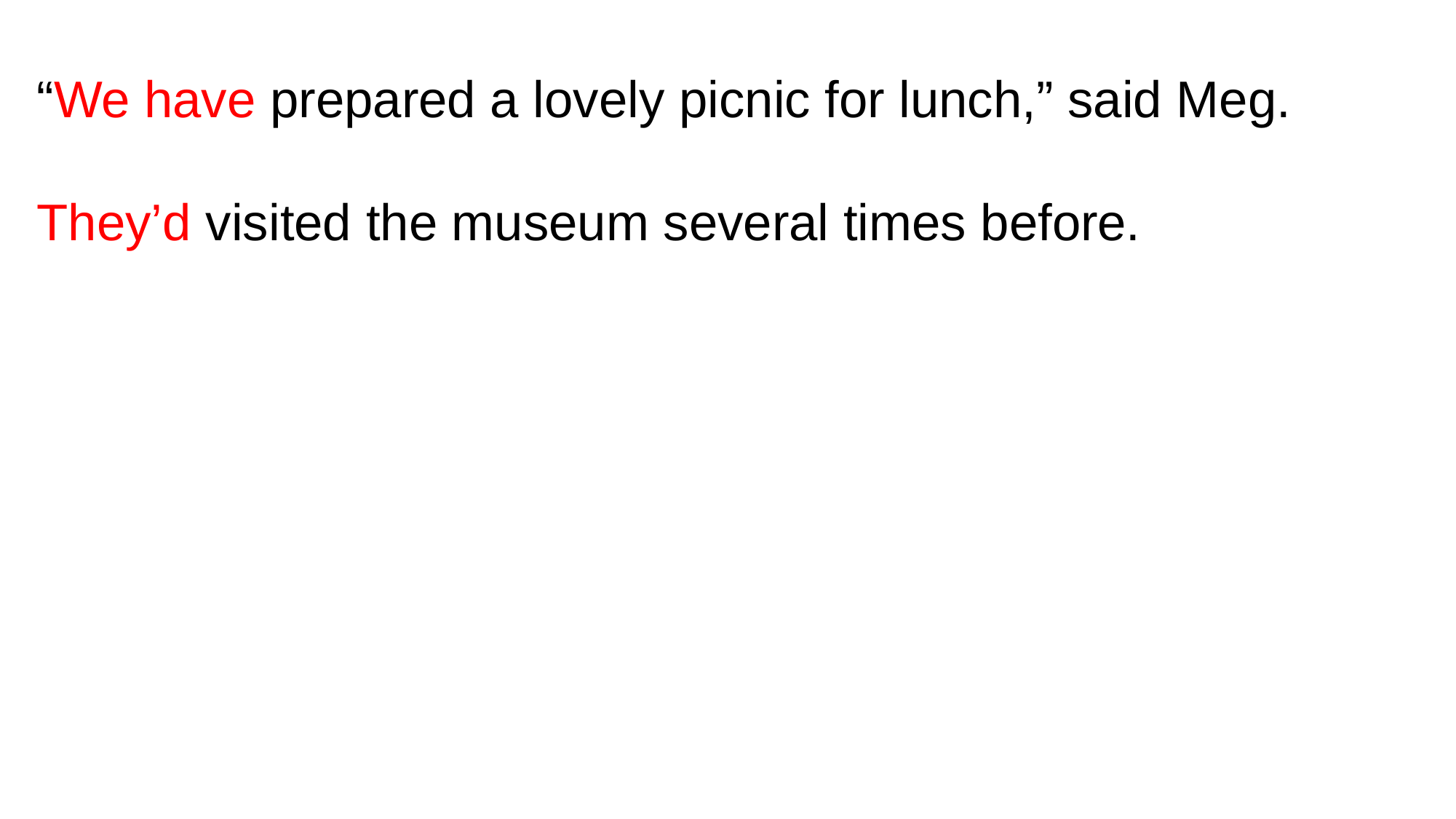

“We have prepared a lovely picnic for lunch,” said Meg.

They’d visited the museum several times before.